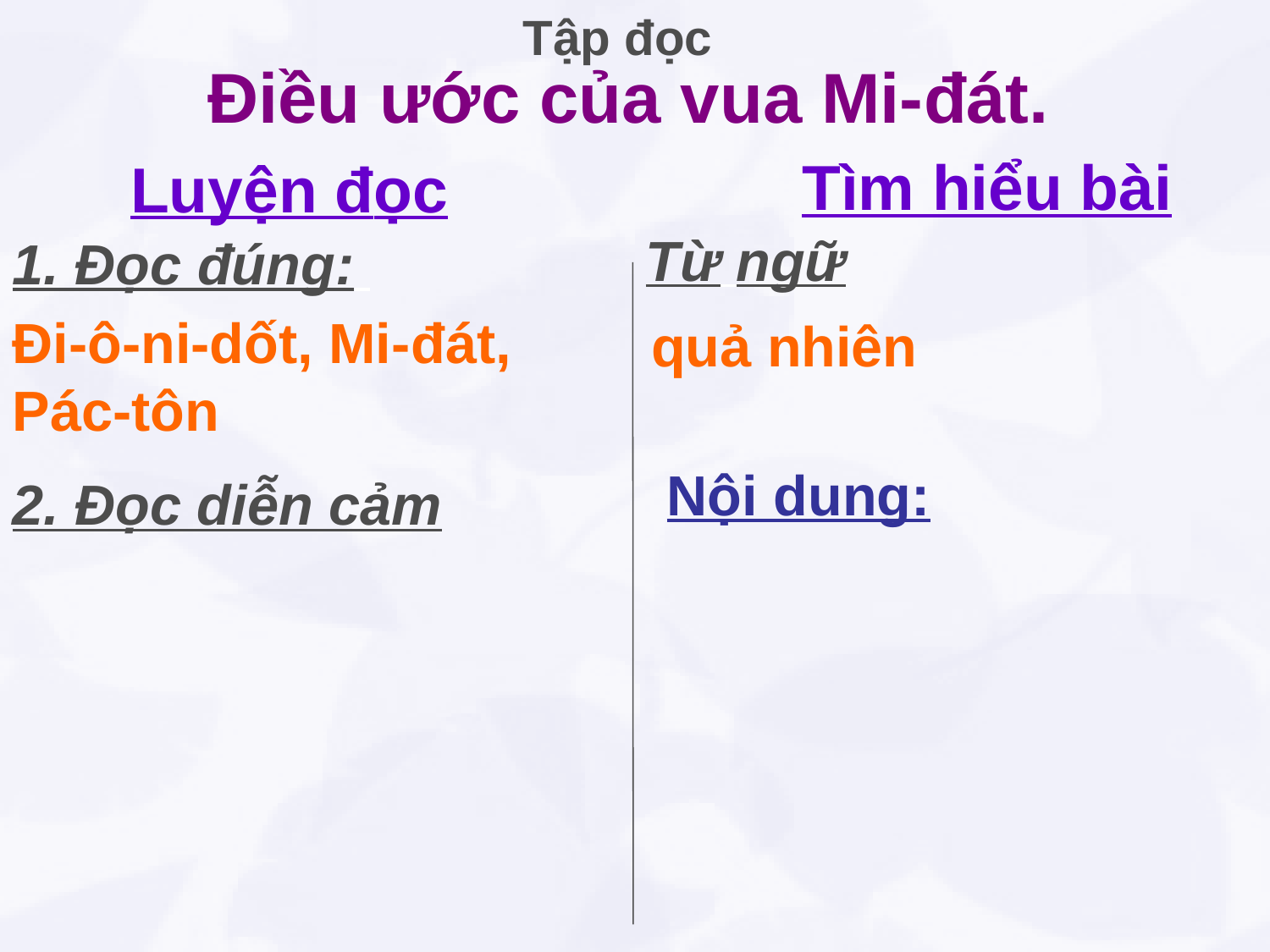

Tập đọc
   Điều ước của vua Mi-đát.
Tìm hiểu bài
Luyện đọc
Từ ngữ
1. Đọc đúng:

Đi-ô-ni-dốt, Mi-đát, Pác-tôn
quả nhiên
Nội dung:
2. Đọc diễn cảm